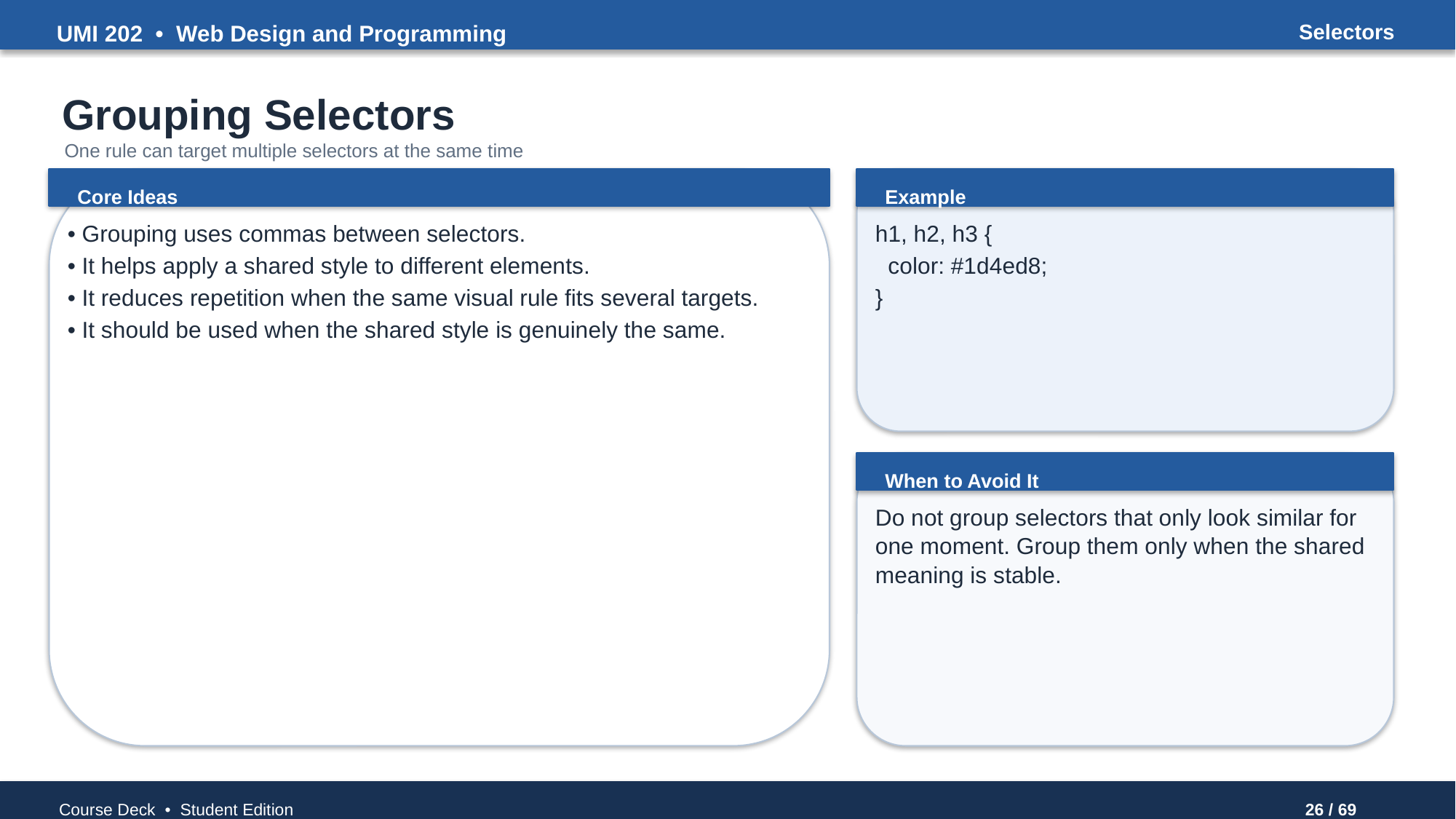

UMI 202  •  Web Design and Programming
Selectors
Grouping Selectors
One rule can target multiple selectors at the same time

Core Ideas
Example
• Grouping uses commas between selectors.
• It helps apply a shared style to different elements.
• It reduces repetition when the same visual rule fits several targets.
• It should be used when the shared style is genuinely the same.
h1, h2, h3 {
  color: #1d4ed8;
}

When to Avoid It
Do not group selectors that only look similar for one moment. Group them only when the shared meaning is stable.

Course Deck  •  Student Edition
26 / 69